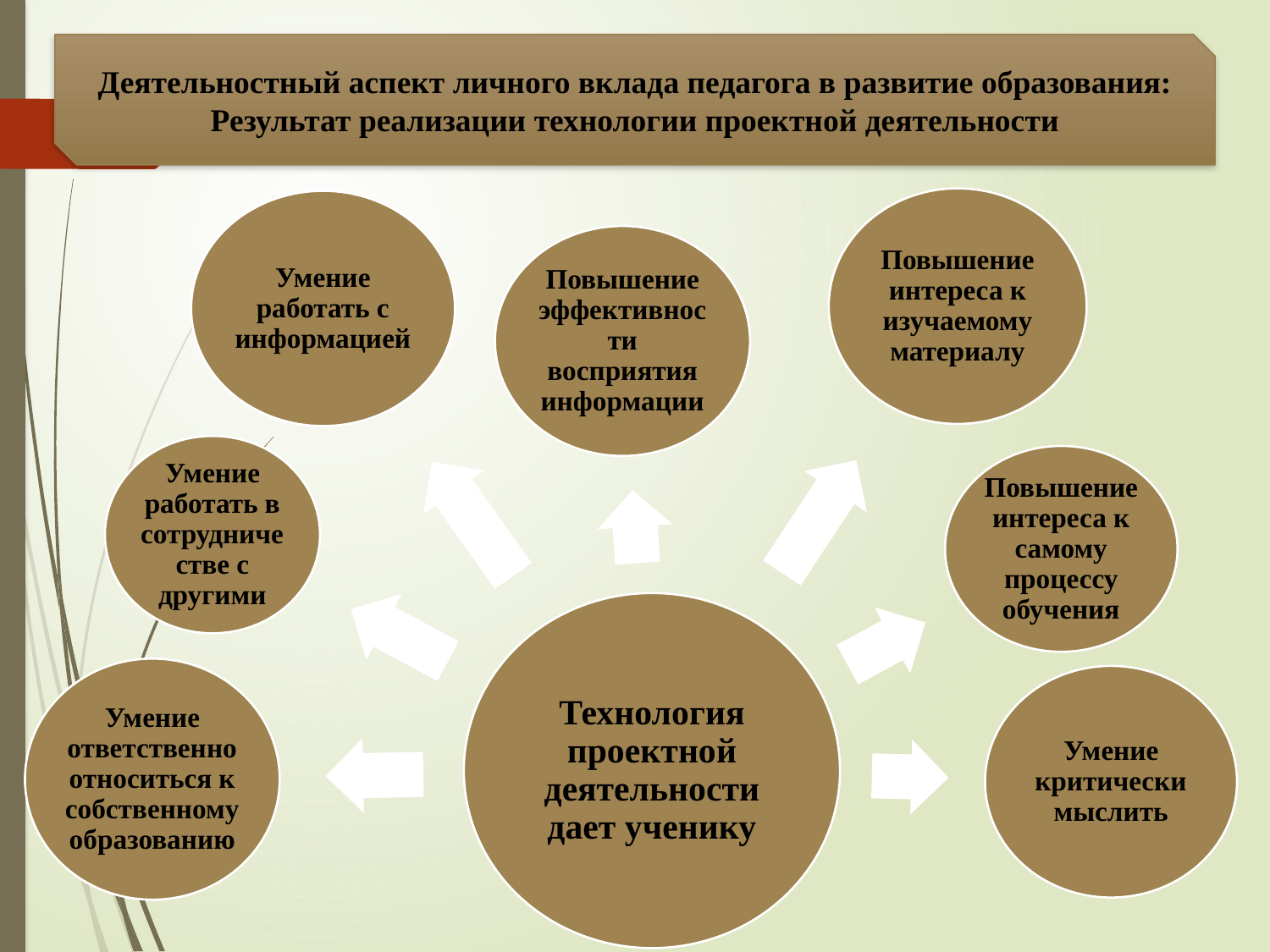

Деятельностный аспект личного вклада педагога в развитие образования: Результат реализации технологии проектной деятельности
Технология проектной деятельности дает ученику

Повышение эффективности восприятия информации

Повышение интереса к изучаемому материалу

Повышение интереса к самому процессу обучения

Умение критически мыслить

Умение ответственно относиться к собственному образованию

Умение работать в сотрудничестве с другими

Умение работать с информацией